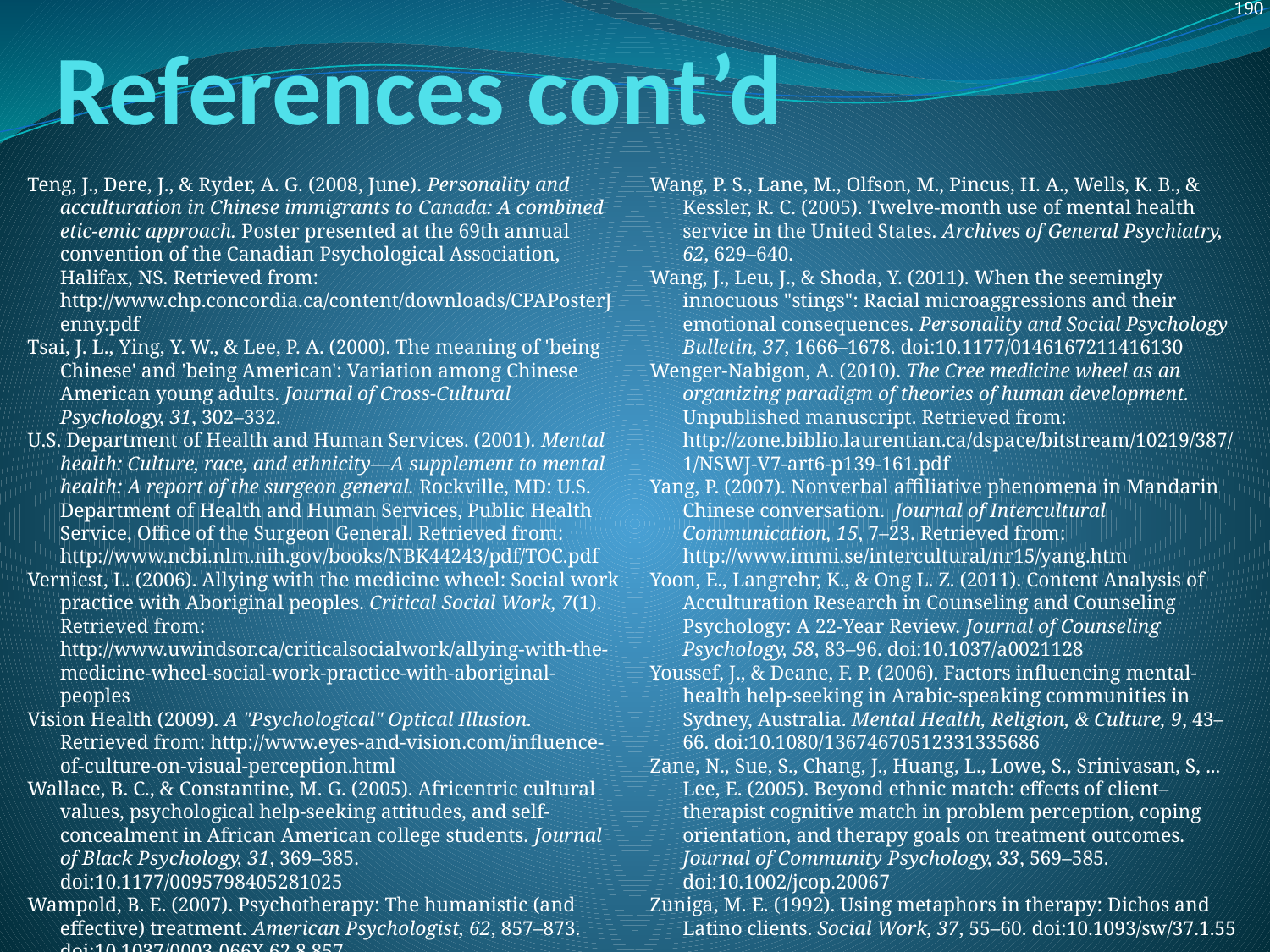

# References cont’d
Teng, J., Dere, J., & Ryder, A. G. (2008, June). Personality and acculturation in Chinese immigrants to Canada: A combined etic-emic approach. Poster presented at the 69th annual convention of the Canadian Psychological Association, Halifax, NS. Retrieved from: http://www.chp.concordia.ca/content/downloads/CPAPosterJenny.pdf
Tsai, J. L., Ying, Y. W., & Lee, P. A. (2000). The meaning of 'being Chinese' and 'being American': Variation among Chinese American young adults. Journal of Cross-Cultural Psychology, 31, 302–332.
U.S. Department of Health and Human Services. (2001). Mental health: Culture, race, and ethnicity—A supplement to mental health: A report of the surgeon general. Rockville, MD: U.S. Department of Health and Human Services, Public Health Service, Office of the Surgeon General. Retrieved from: http://www.ncbi.nlm.nih.gov/books/NBK44243/pdf/TOC.pdf
Verniest, L. (2006). Allying with the medicine wheel: Social work practice with Aboriginal peoples. Critical Social Work, 7(1). Retrieved from: http://www.uwindsor.ca/criticalsocialwork/allying-with-the-medicine-wheel-social-work-practice-with-aboriginal-peoples
Vision Health (2009). A "Psychological" Optical Illusion. Retrieved from: http://www.eyes-and-vision.com/influence-of-culture-on-visual-perception.html
Wallace, B. C., & Constantine, M. G. (2005). Africentric cultural values, psychological help-seeking attitudes, and self-concealment in African American college students. Journal of Black Psychology, 31, 369–385. doi:10.1177/0095798405281025
Wampold, B. E. (2007). Psychotherapy: The humanistic (and effective) treatment. American Psychologist, 62, 857–873. doi:10.1037/0003-066X.62.8.857
Wang, P. S., Lane, M., Olfson, M., Pincus, H. A., Wells, K. B., & Kessler, R. C. (2005). Twelve-month use of mental health service in the United States. Archives of General Psychiatry, 62, 629–640.
Wang, J., Leu, J., & Shoda, Y. (2011). When the seemingly innocuous "stings": Racial microaggressions and their emotional consequences. Personality and Social Psychology Bulletin, 37, 1666–1678. doi:10.1177/0146167211416130
Wenger-Nabigon, A. (2010). The Cree medicine wheel as an organizing paradigm of theories of human development. Unpublished manuscript. Retrieved from: http://zone.biblio.laurentian.ca/dspace/bitstream/10219/387/1/NSWJ-V7-art6-p139-161.pdf
Yang, P. (2007). Nonverbal affiliative phenomena in Mandarin Chinese conversation.  Journal of Intercultural Communication, 15, 7–23. Retrieved from: http://www.immi.se/intercultural/nr15/yang.htm
Yoon, E., Langrehr, K., & Ong L. Z. (2011). Content Analysis of Acculturation Research in Counseling and Counseling Psychology: A 22-Year Review. Journal of Counseling Psychology, 58, 83–96. doi:10.1037/a0021128
Youssef, J., & Deane, F. P. (2006). Factors influencing mental-health help-seeking in Arabic-speaking communities in Sydney, Australia. Mental Health, Religion, & Culture, 9, 43–66. doi:10.1080/13674670512331335686
Zane, N., Sue, S., Chang, J., Huang, L., Lowe, S., Srinivasan, S, ... Lee, E. (2005). Beyond ethnic match: effects of client–therapist cognitive match in problem perception, coping orientation, and therapy goals on treatment outcomes. Journal of Community Psychology, 33, 569–585. doi:10.1002/jcop.20067
Zuniga, M. E. (1992). Using metaphors in therapy: Dichos and Latino clients. Social Work, 37, 55–60. doi:10.1093/sw/37.1.55